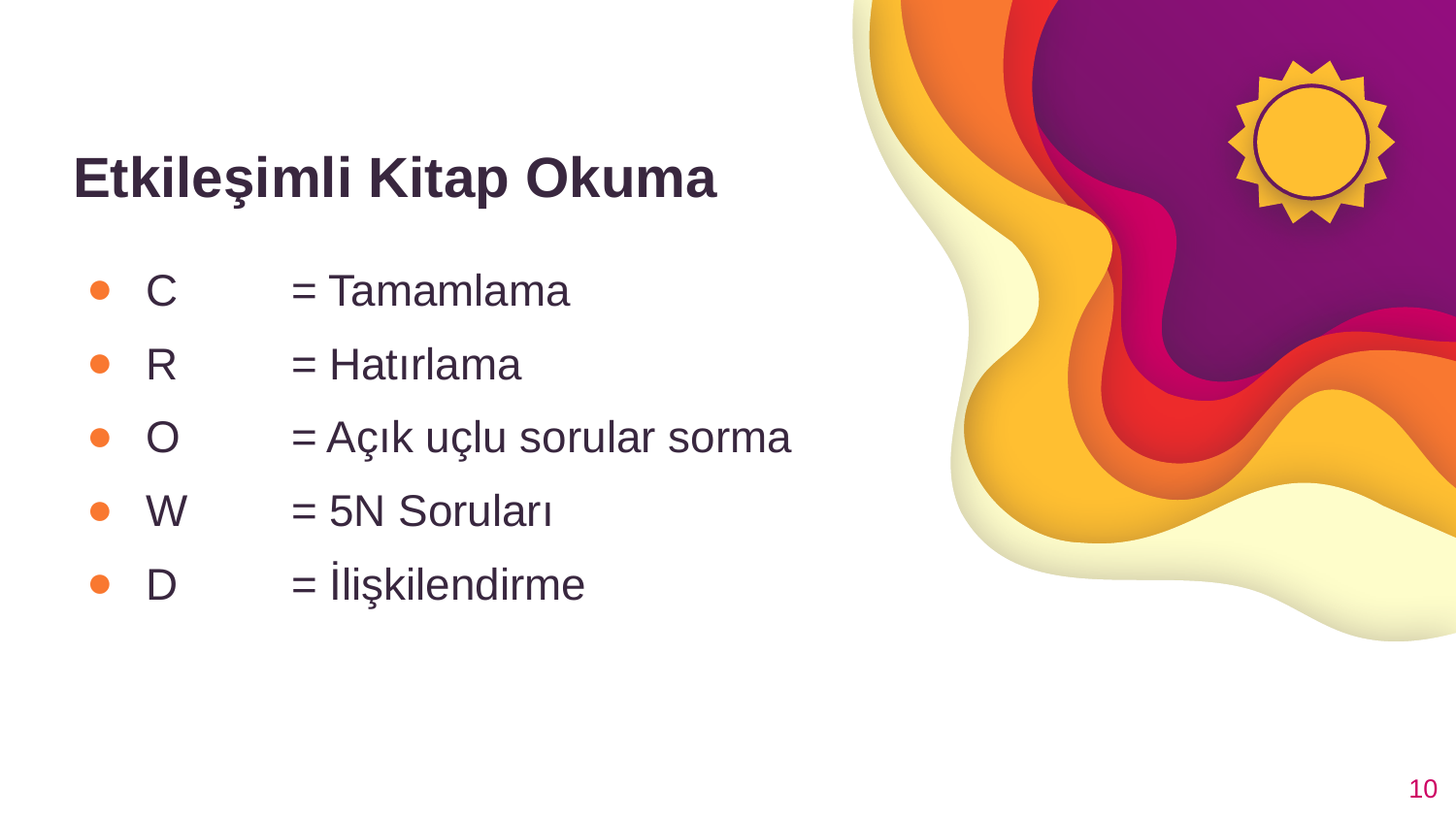

# Etkileşimli Kitap Okuma
C	= Tamamlama
R	= Hatırlama
O	= Açık uçlu sorular sorma
W	= 5N Soruları
D	= İlişkilendirme
10